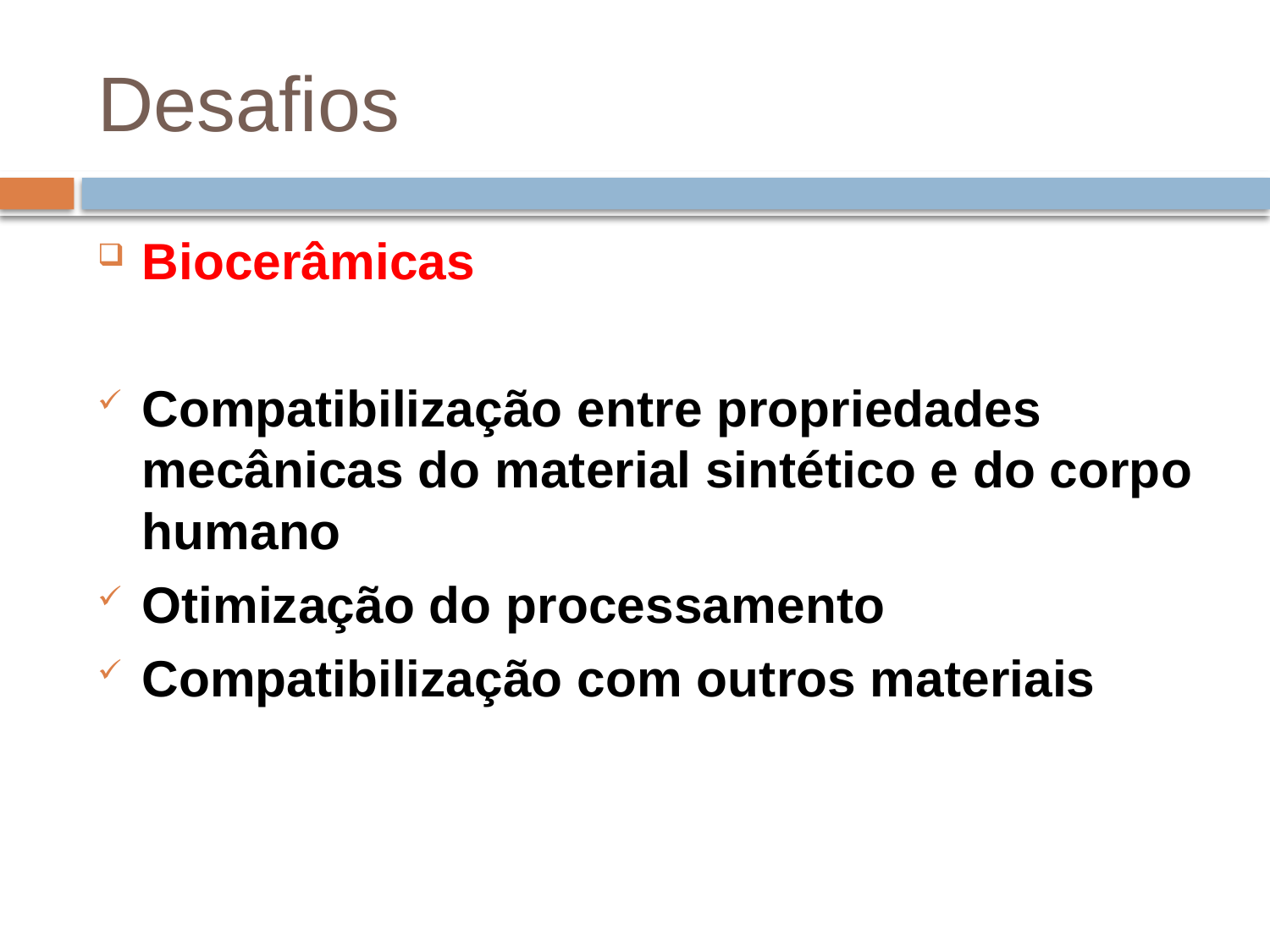

# Desafios
Biocerâmicas

Compatibilização entre propriedades mecânicas do material sintético e do corpo humano
Otimização do processamento
Compatibilização com outros materiais